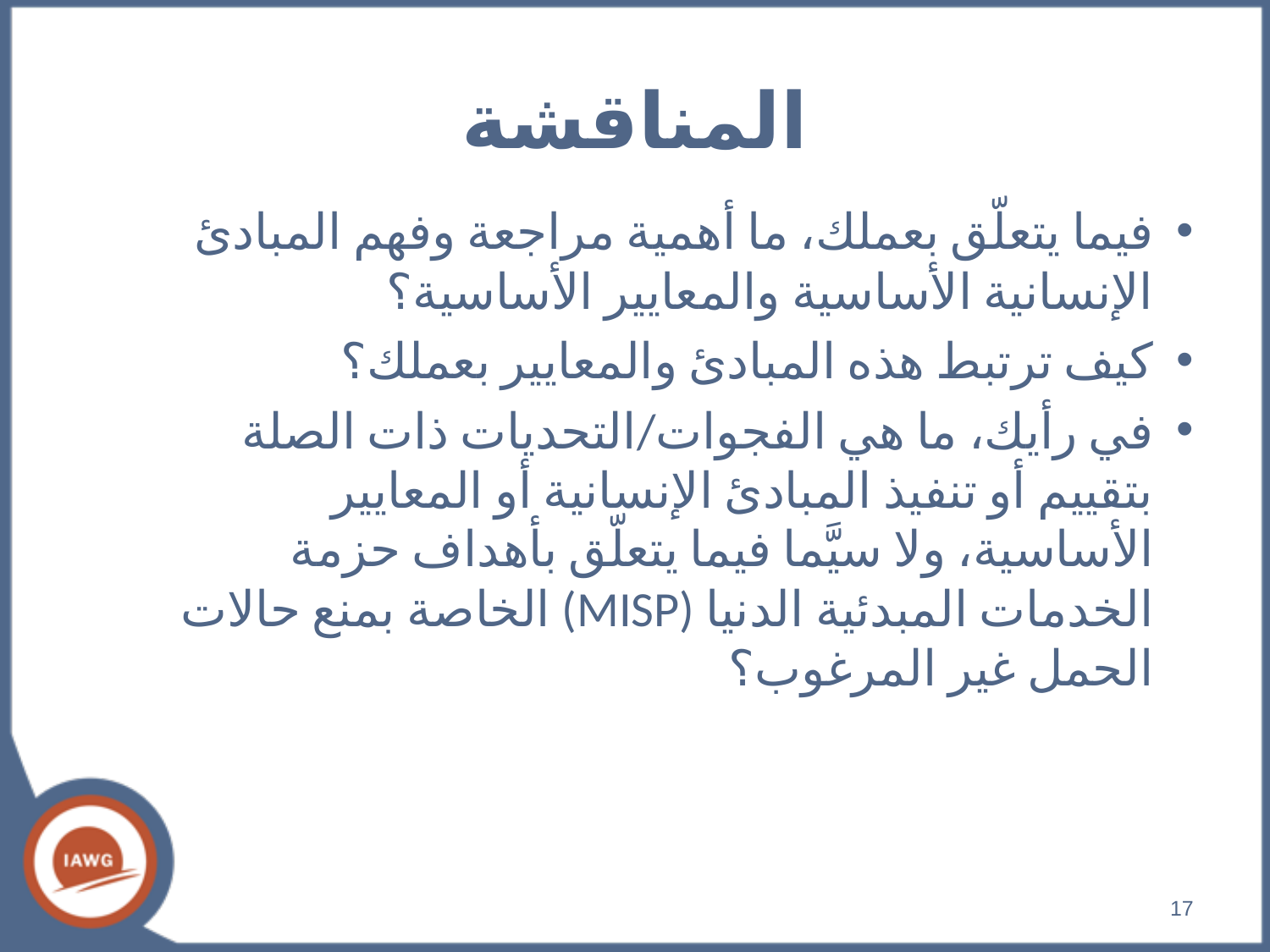

المناقشة
فيما يتعلّق بعملك، ما أهمية مراجعة وفهم المبادئ الإنسانية الأساسية والمعايير الأساسية؟
كيف ترتبط هذه المبادئ والمعايير بعملك؟
في رأيك، ما هي الفجوات/التحديات ذات الصلة بتقييم أو تنفيذ المبادئ الإنسانية أو المعايير الأساسية، ولا سيَّما فيما يتعلّق بأهداف حزمة الخدمات المبدئية الدنيا (MISP) الخاصة بمنع حالات الحمل غير المرغوب؟

17